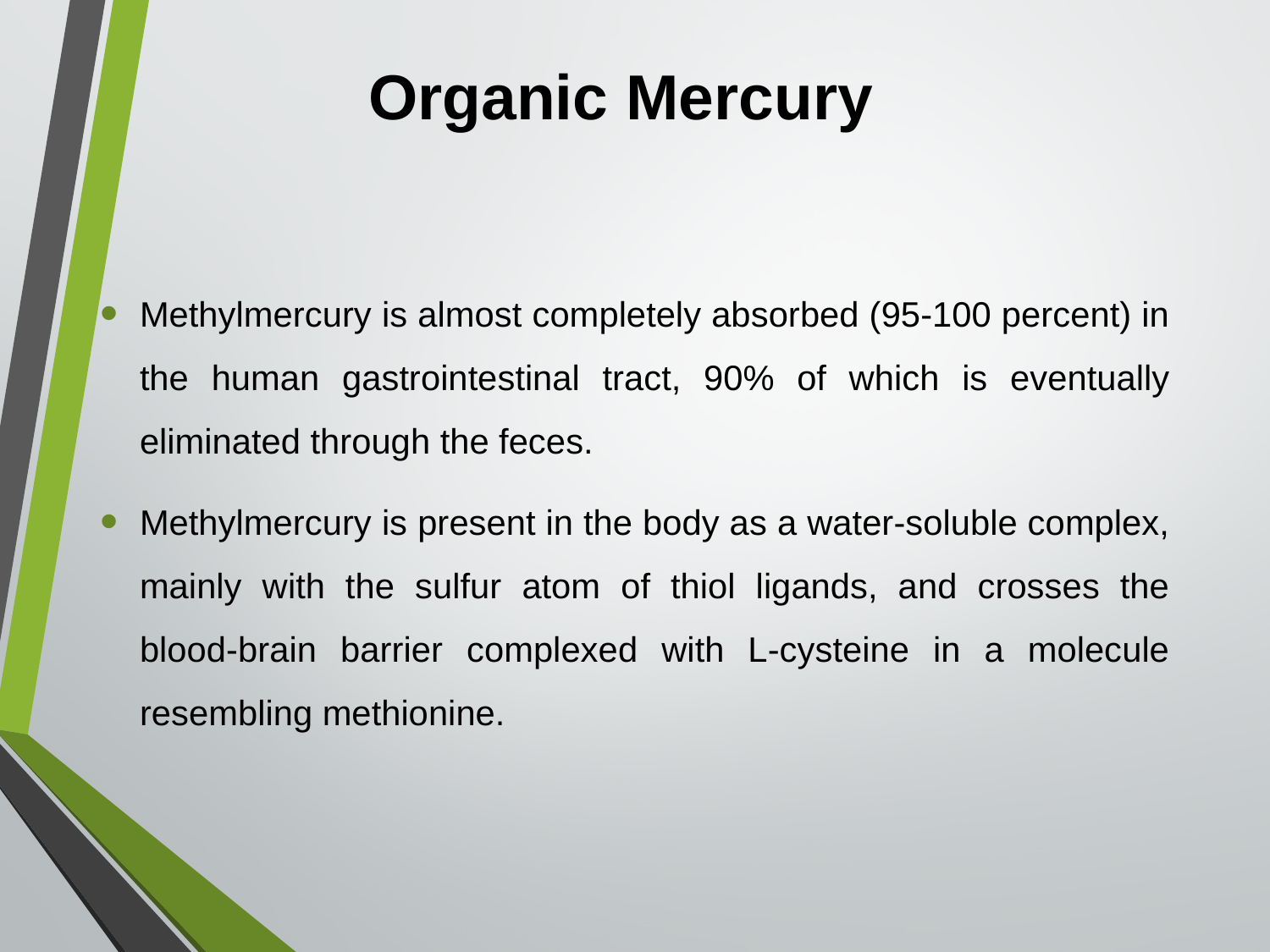

# Organic Mercury
Methylmercury is almost completely absorbed (95-100 percent) in the human gastrointestinal tract, 90% of which is eventually eliminated through the feces.
Methylmercury is present in the body as a water-soluble complex, mainly with the sulfur atom of thiol ligands, and crosses the blood-brain barrier complexed with L-cysteine in a molecule resembling methionine.